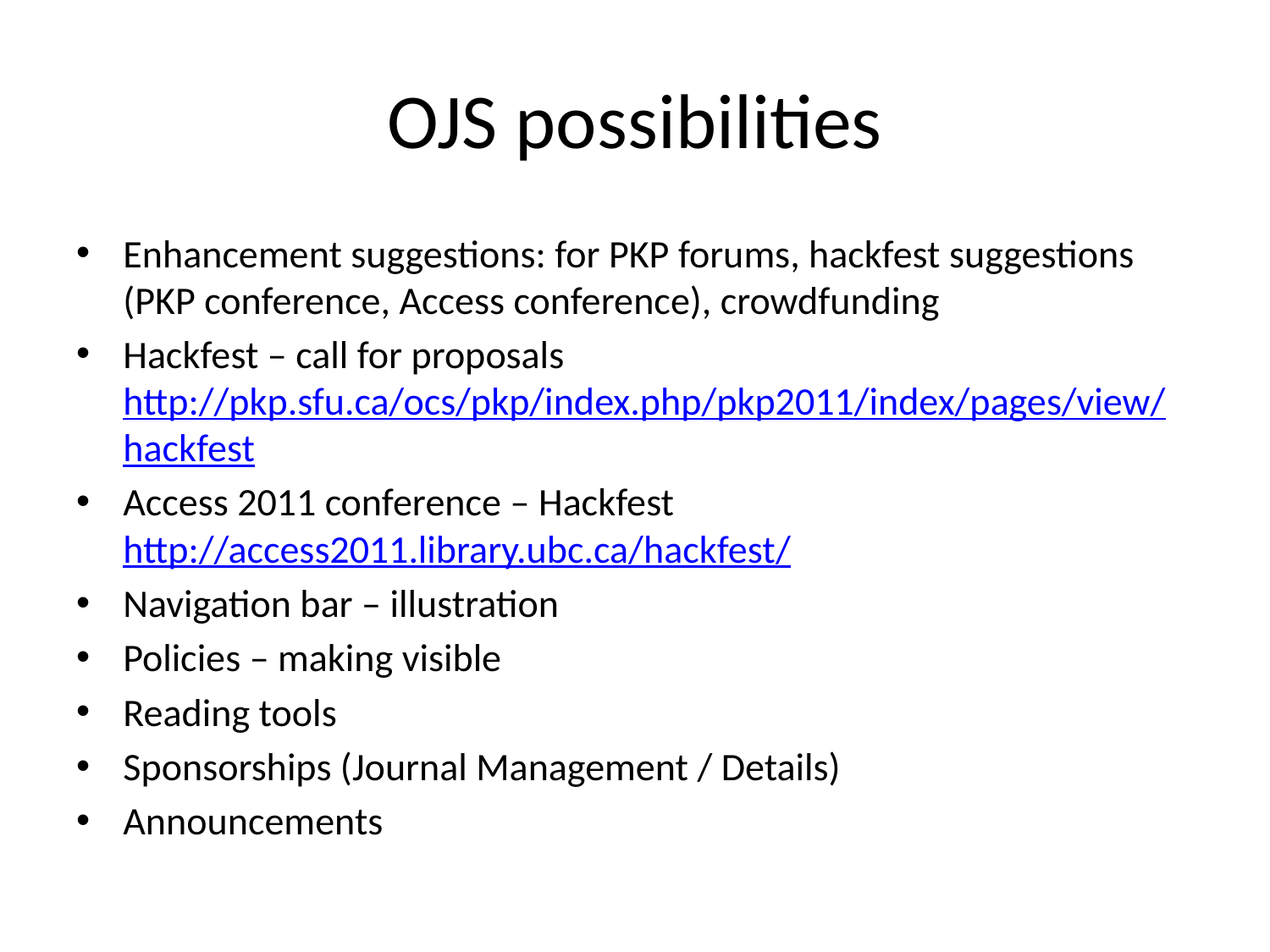

# OJS possibilities
Enhancement suggestions: for PKP forums, hackfest suggestions (PKP conference, Access conference), crowdfunding
Hackfest – call for proposals http://pkp.sfu.ca/ocs/pkp/index.php/pkp2011/index/pages/view/hackfest
Access 2011 conference – Hackfest http://access2011.library.ubc.ca/hackfest/
Navigation bar – illustration
Policies – making visible
Reading tools
Sponsorships (Journal Management / Details)
Announcements